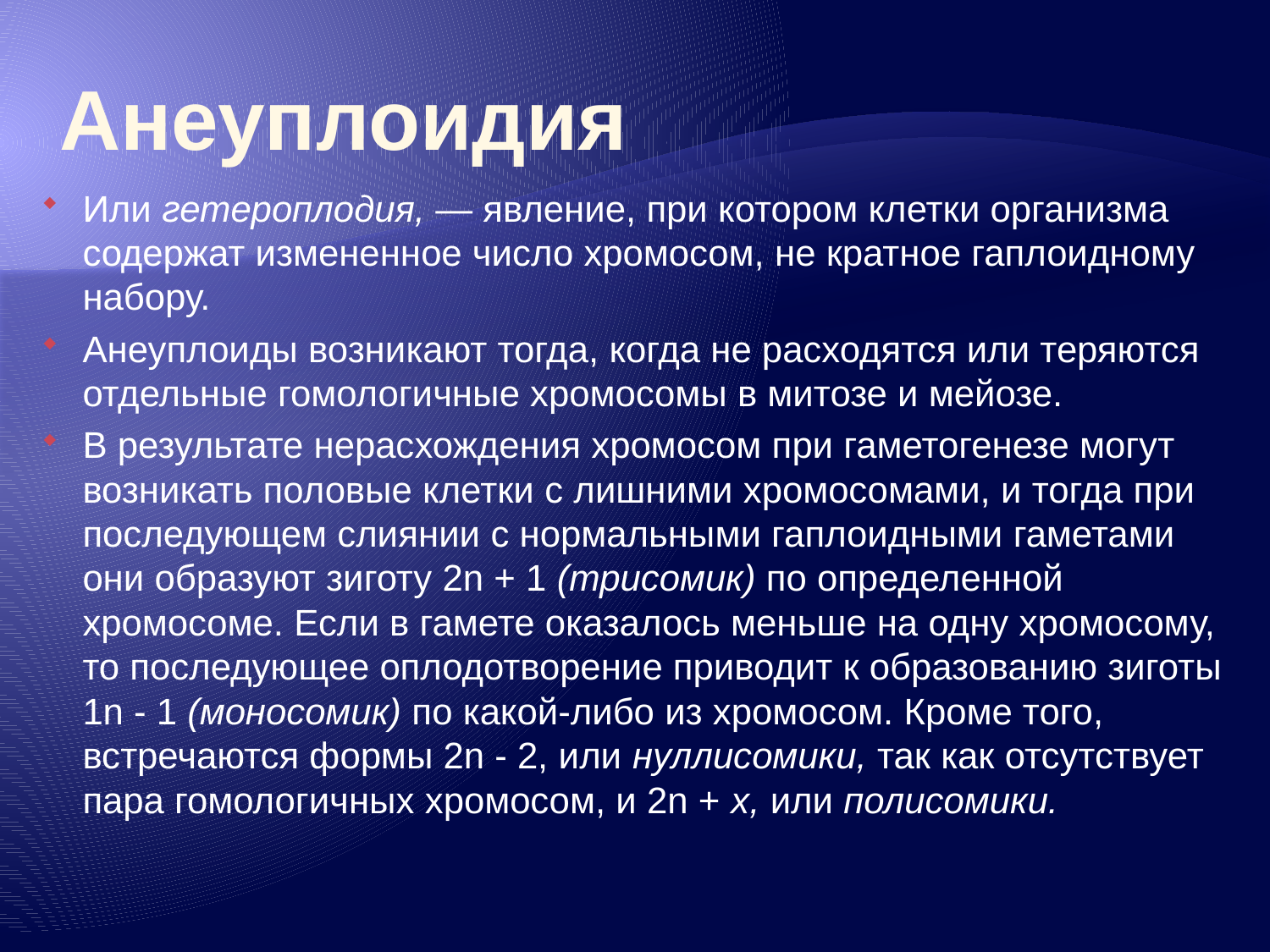

# Анеуплоидия
Или гетероплодия, — явление, при котором клетки организма содержат измененное число хромосом, не кратное гаплоидному набору.
Анеуплоиды возникают тогда, когда не расходятся или теряются отдельные гомологичные хромосомы в митозе и мейозе.
В результате нерасхождения хромосом при гаметогенезе могут возникать половые клетки с лишними хромосомами, и тогда при последующем слиянии с нормальными гаплоидными гаметами они образуют зиготу 2n + 1 (трисомик) по определенной хромосоме. Если в гамете оказалось меньше на одну хромосому, то последующее оплодотворение приводит к образованию зиготы 1n - 1 (моносомик) по какой-либо из хромосом. Кроме того, встречаются формы 2n - 2, или нуллисомики, так как отсутствует пара гомологичных хромосом, и 2n + х, или полисомики.